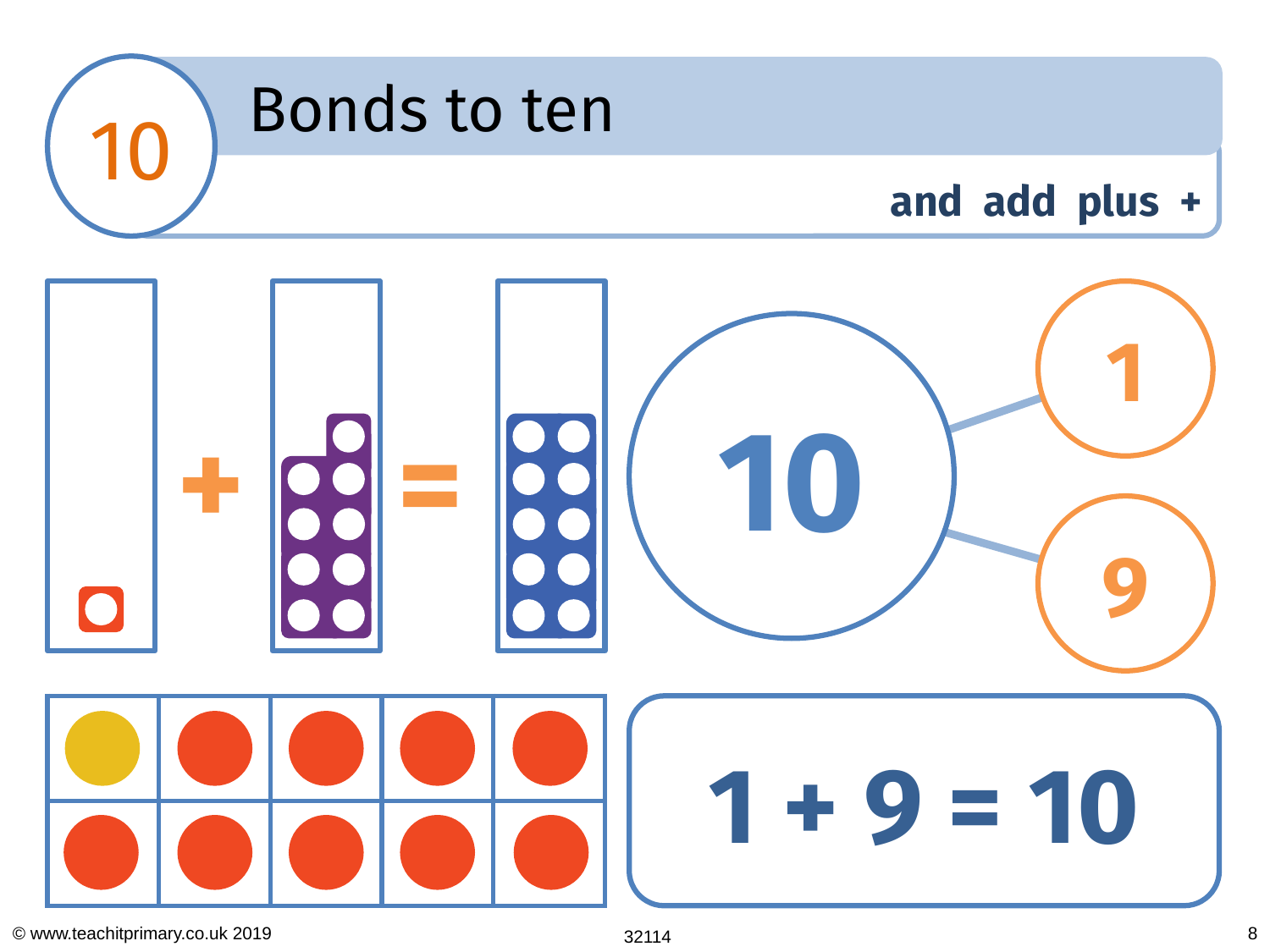

1

10
+
=

9

|  |  |  |  |  |
| --- | --- | --- | --- | --- |
|  |  |  |  |  |
1 + 9 = 10